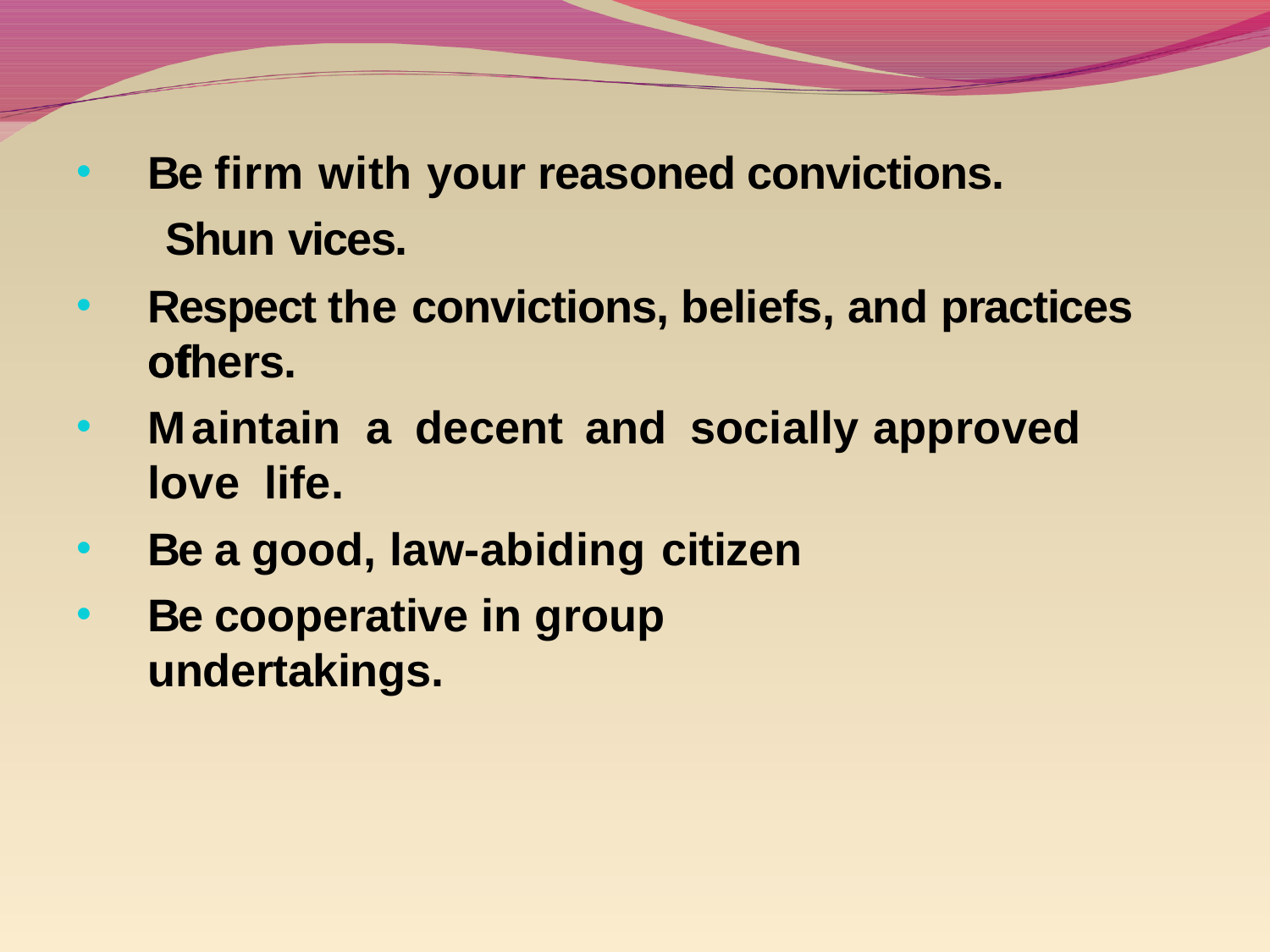

# Be firm with your reasoned convictions.  Shun vices.
•
•
Respect the convictions, beliefs, and practices of
others.
Maintain	a	decent	and	socially	approved	love  life.
•
•
•
Be a good, law-abiding citizen
Be cooperative in group undertakings.